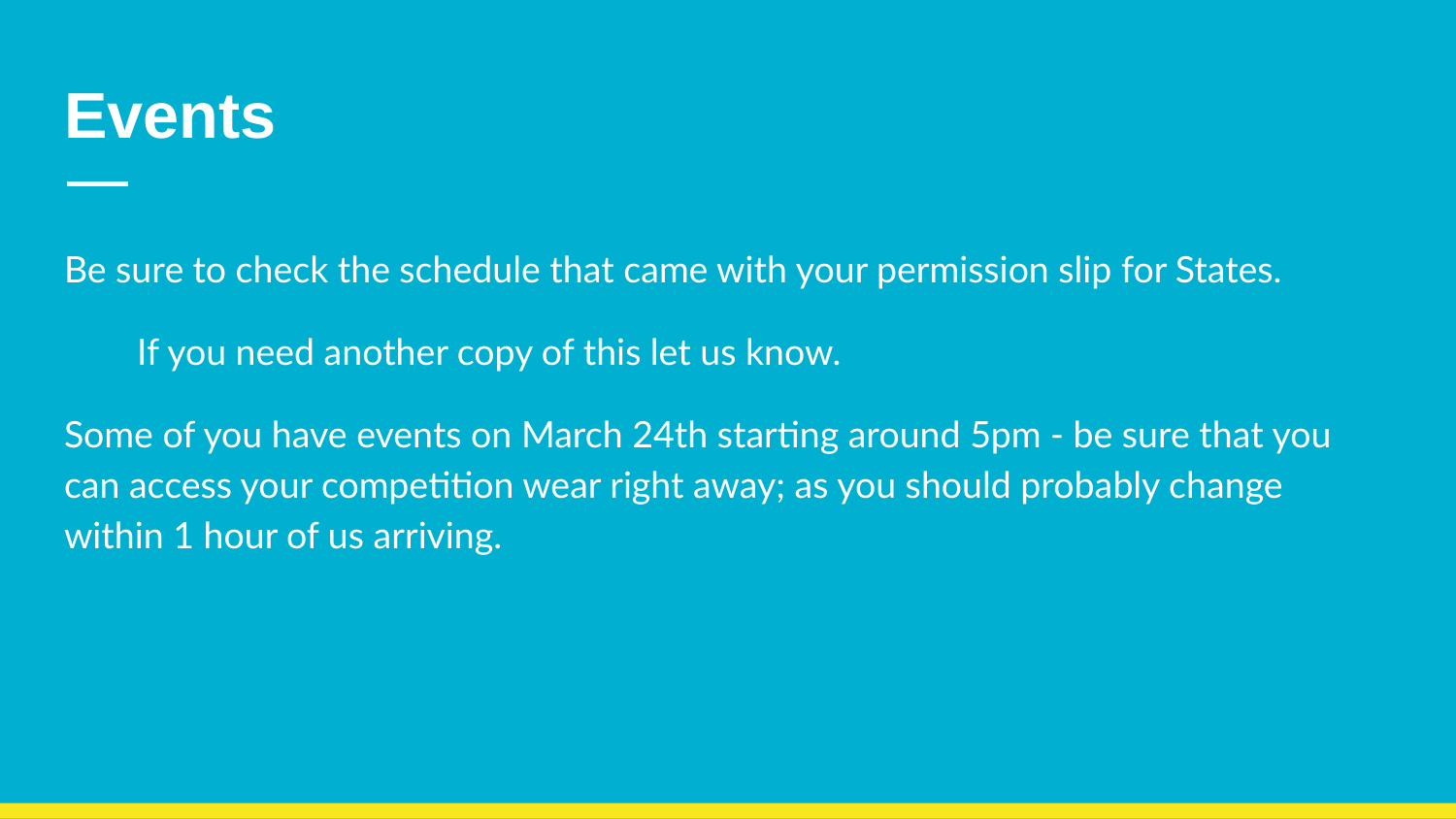

# Events
Be sure to check the schedule that came with your permission slip for States.
If you need another copy of this let us know.
Some of you have events on March 24th starting around 5pm - be sure that you can access your competition wear right away; as you should probably change within 1 hour of us arriving.